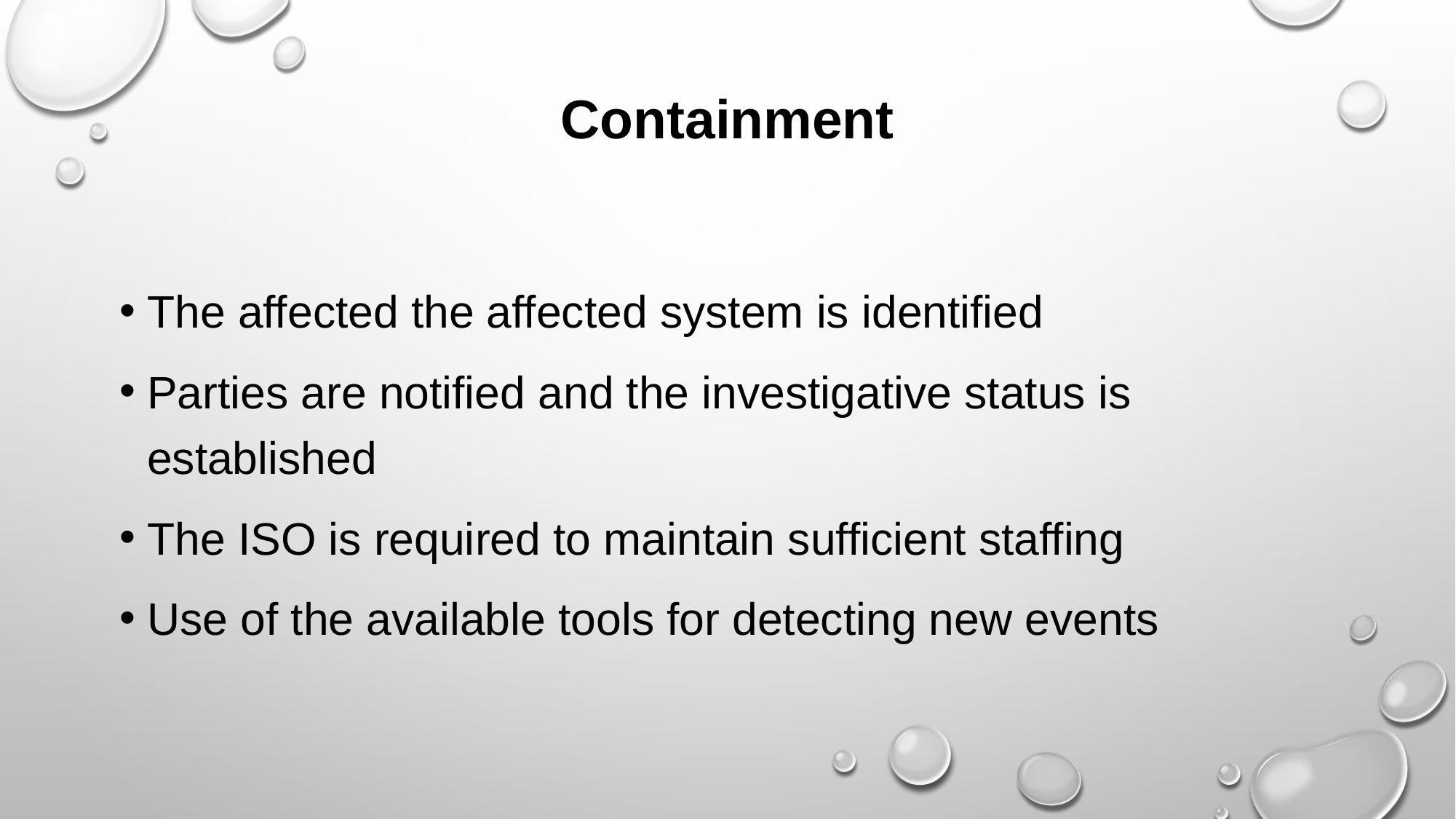

# Containment

The affected the affected system is identified
Parties are notified and the investigative status is established
The ISO is required to maintain sufficient staffing
Use of the available tools for detecting new events